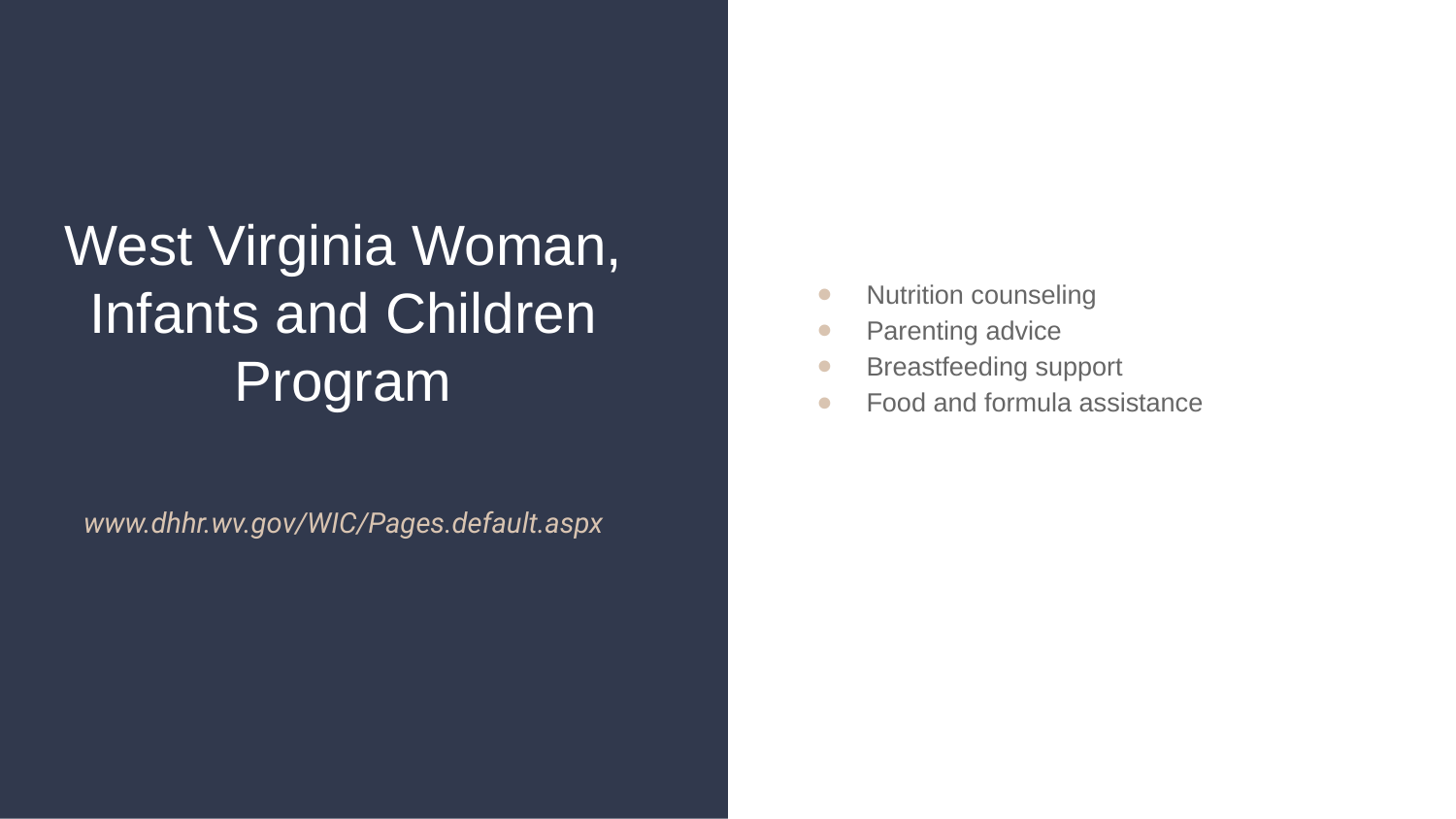

Nutrition counseling
Parenting advice
Breastfeeding support
Food and formula assistance

# West Virginia Woman, Infants and Children Program
www.dhhr.wv.gov/WIC/Pages.default.aspx